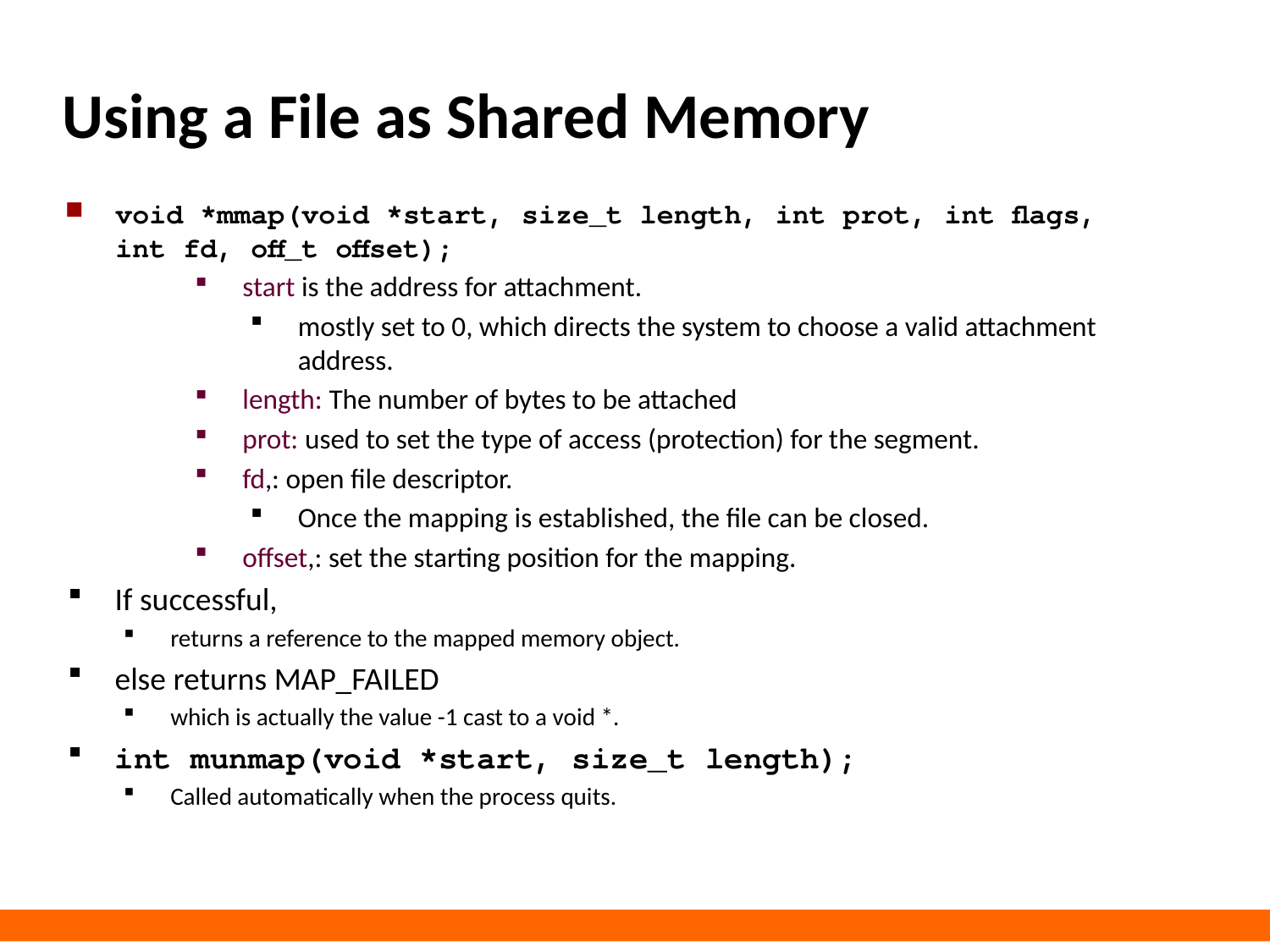

# Using a File as Shared Memory
void *mmap(void *start, size_t length, int prot, int flags, int fd, off_t offset);
start is the address for attachment.
mostly set to 0, which directs the system to choose a valid attachment address.
length: The number of bytes to be attached
prot: used to set the type of access (protection) for the segment.
fd,: open file descriptor.
Once the mapping is established, the file can be closed.
offset,: set the starting position for the mapping.
If successful,
returns a reference to the mapped memory object.
else returns MAP_FAILED
which is actually the value -1 cast to a void *.
int munmap(void *start, size_t length);
Called automatically when the process quits.